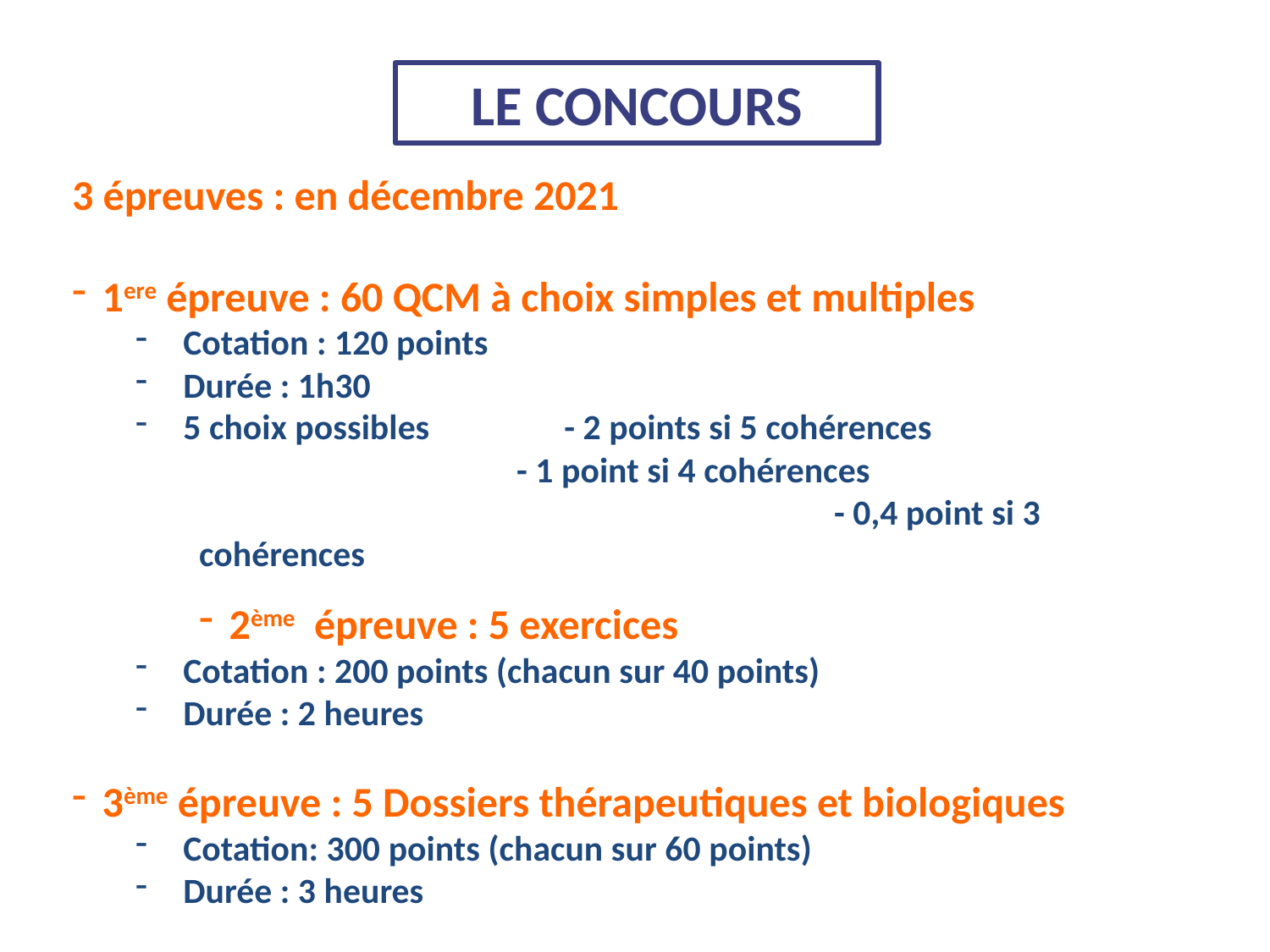

LE CONCOURS
3 épreuves : en décembre 2021

1ere épreuve : 60 QCM à choix simples et multiples
Cotation : 120 points
Durée : 1h30
5 choix possibles		- 2 points si 5 cohérences
- 1 point si 4 cohérences
					- 0,4 point si 3 cohérences

2ème  épreuve : 5 exercices
Cotation : 200 points (chacun sur 40 points)
Durée : 2 heures

3ème épreuve : 5 Dossiers thérapeutiques et biologiques
Cotation: 300 points (chacun sur 60 points)
Durée : 3 heures